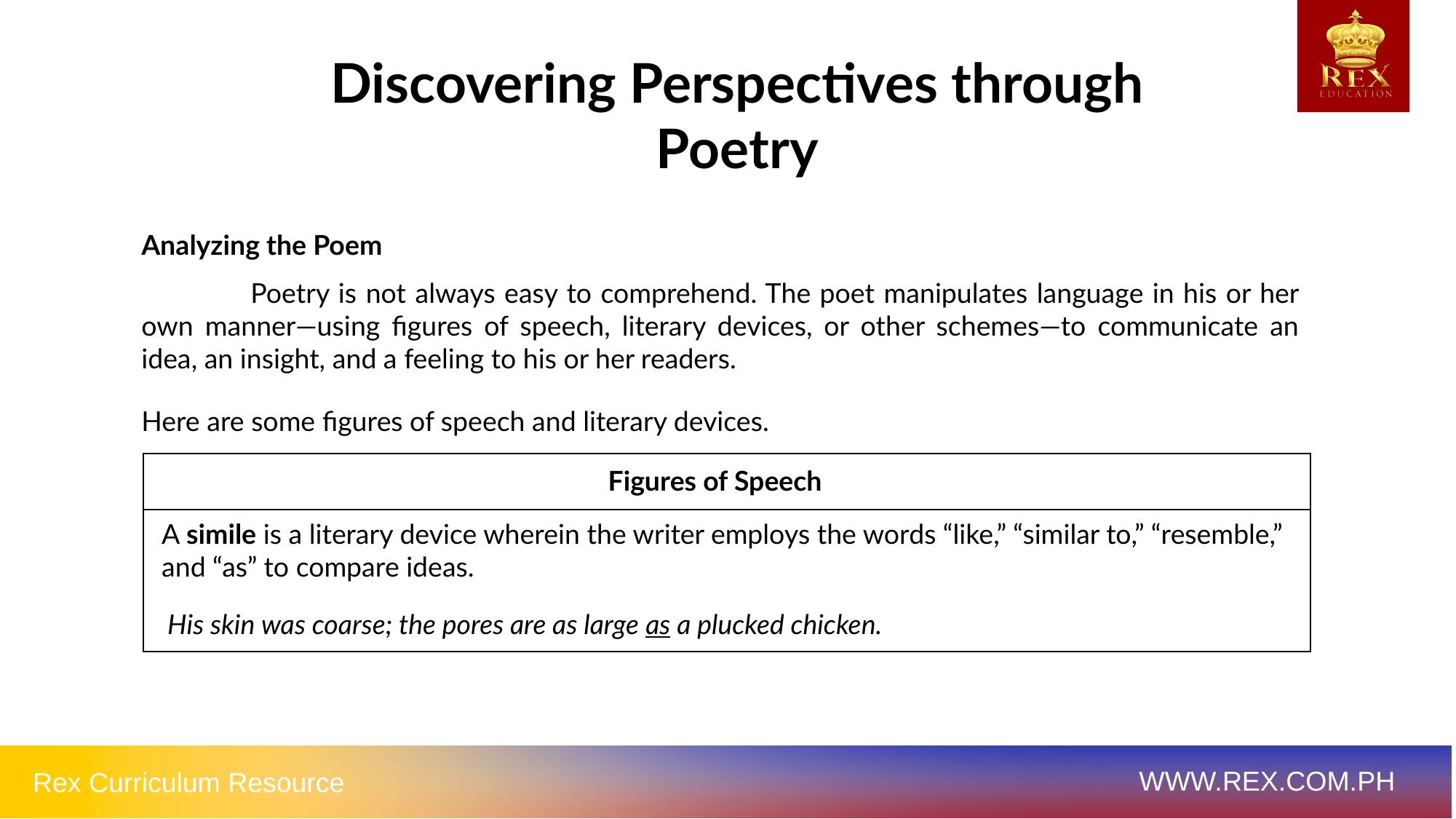

Discovering Perspectives through Poetry

Analyzing the Poem
	Poetry is not always easy to comprehend. The poet manipulates language in his or her own manner—using figures of speech, literary devices, or other schemes—to communicate an idea, an insight, and a feeling to his or her readers.

Here are some figures of speech and literary devices.
|  |
| --- |
|  |
Figures of Speech
A simile is a literary device wherein the writer employs the words “like,” “similar to,” “resemble,” and “as” to compare ideas.
 His skin was coarse; the pores are as large as a plucked chicken.